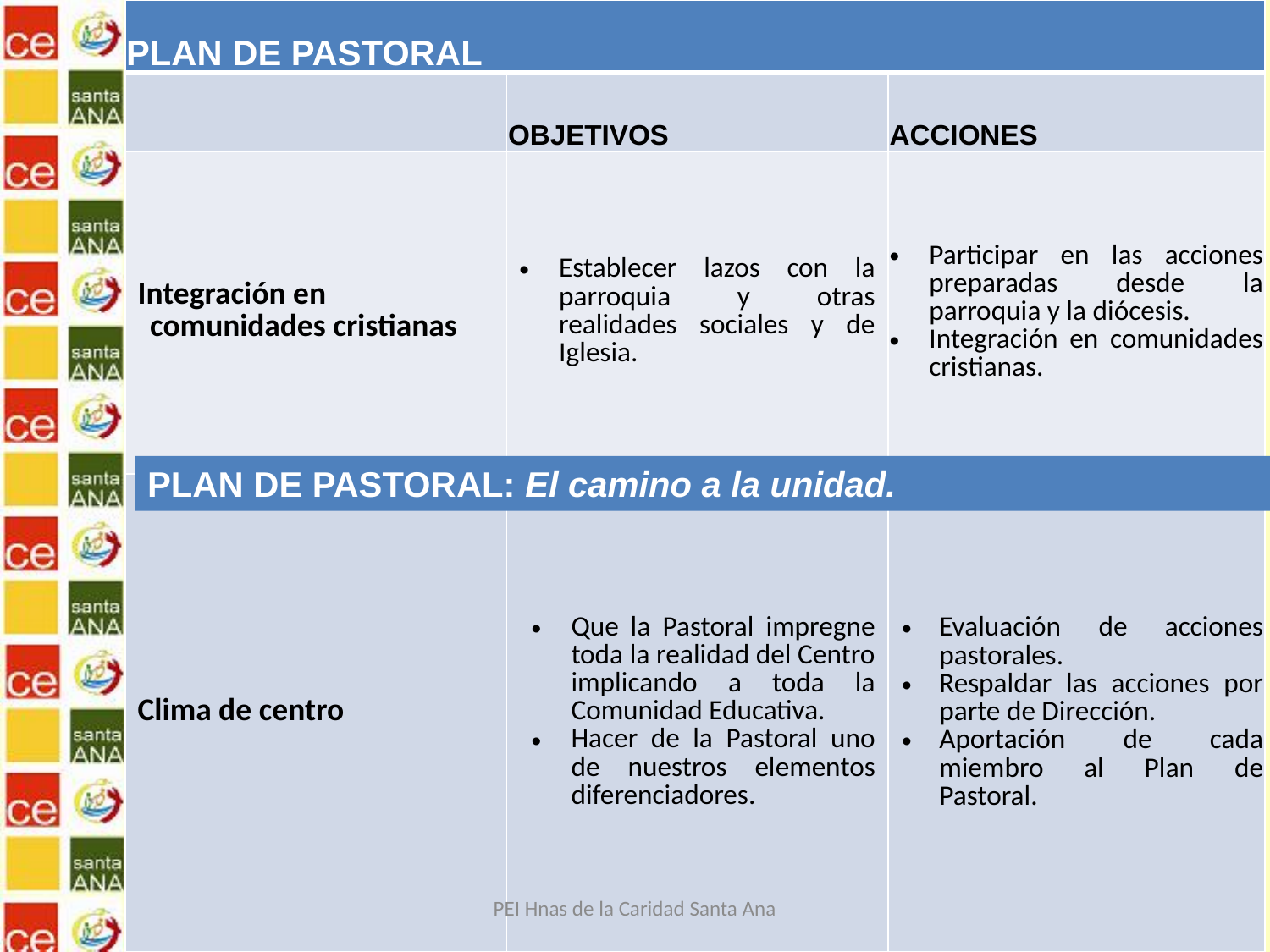

| PLAN DE PASTORAL |  |  |
| --- | --- | --- |
|  | OBJETIVOS | ACCIONES |
| Integración en comunidades cristianas | Establecer lazos con la parroquia y otras realidades sociales y de Iglesia. | Participar en las acciones preparadas desde la parroquia y la diócesis. Integración en comunidades cristianas. |
| Clima de centro | Que la Pastoral impregne toda la realidad del Centro implicando a toda la Comunidad Educativa. Hacer de la Pastoral uno de nuestros elementos diferenciadores. | Evaluación de acciones pastorales. Respaldar las acciones por parte de Dirección. Aportación de cada miembro al Plan de Pastoral. |
PLAN DE PASTORAL: El camino a la unidad.
PEI Hnas de la Caridad Santa Ana